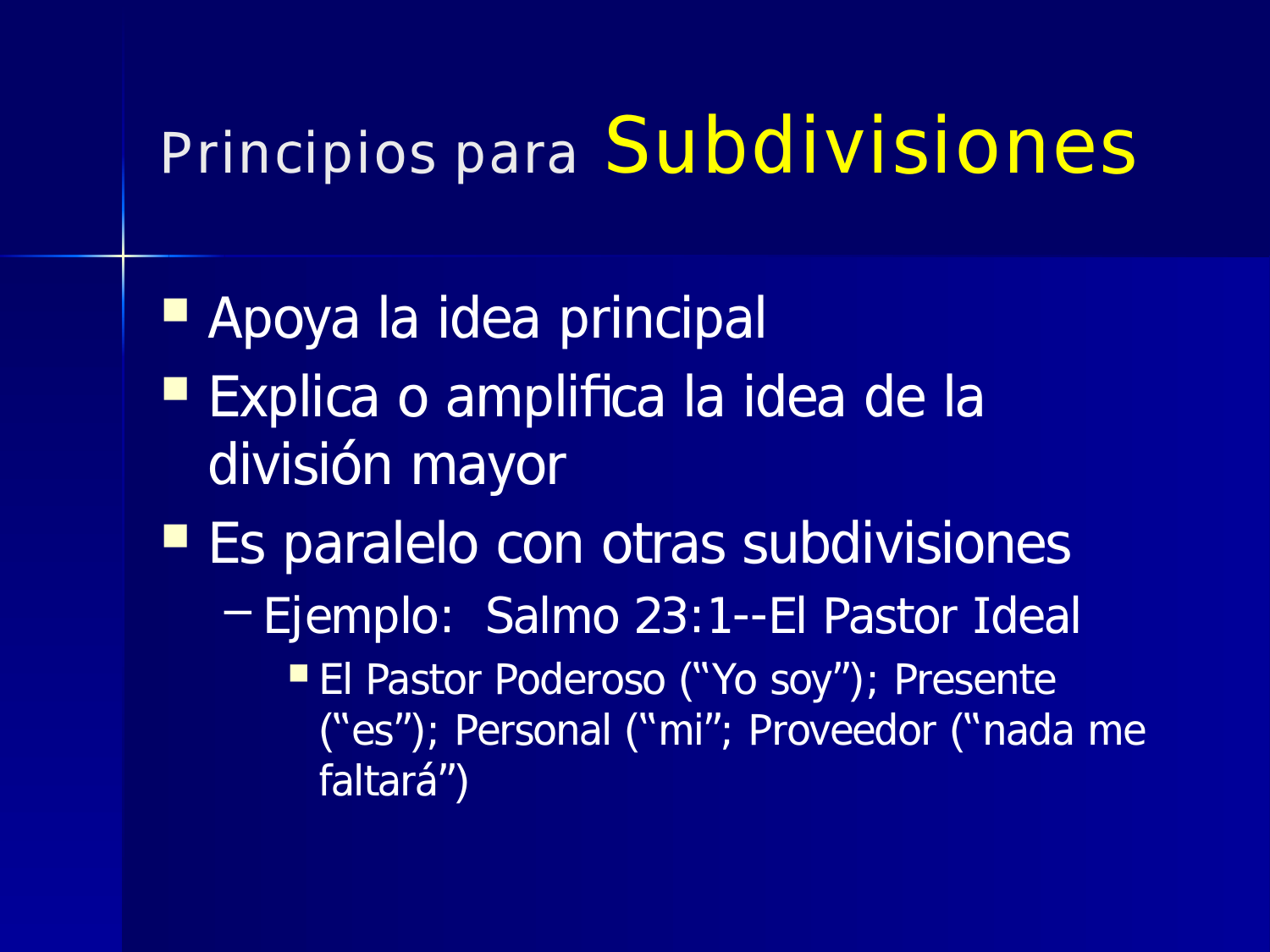

# Principios para Subdivisiones
Apoya la idea principal
Explica o amplifica la idea de la división mayor
Es paralelo con otras subdivisiones
Ejemplo:  Salmo 23:1--El Pastor Ideal
El Pastor Poderoso (“Yo soy”); Presente (“es”); Personal (“mi”; Proveedor (“nada me faltará”)